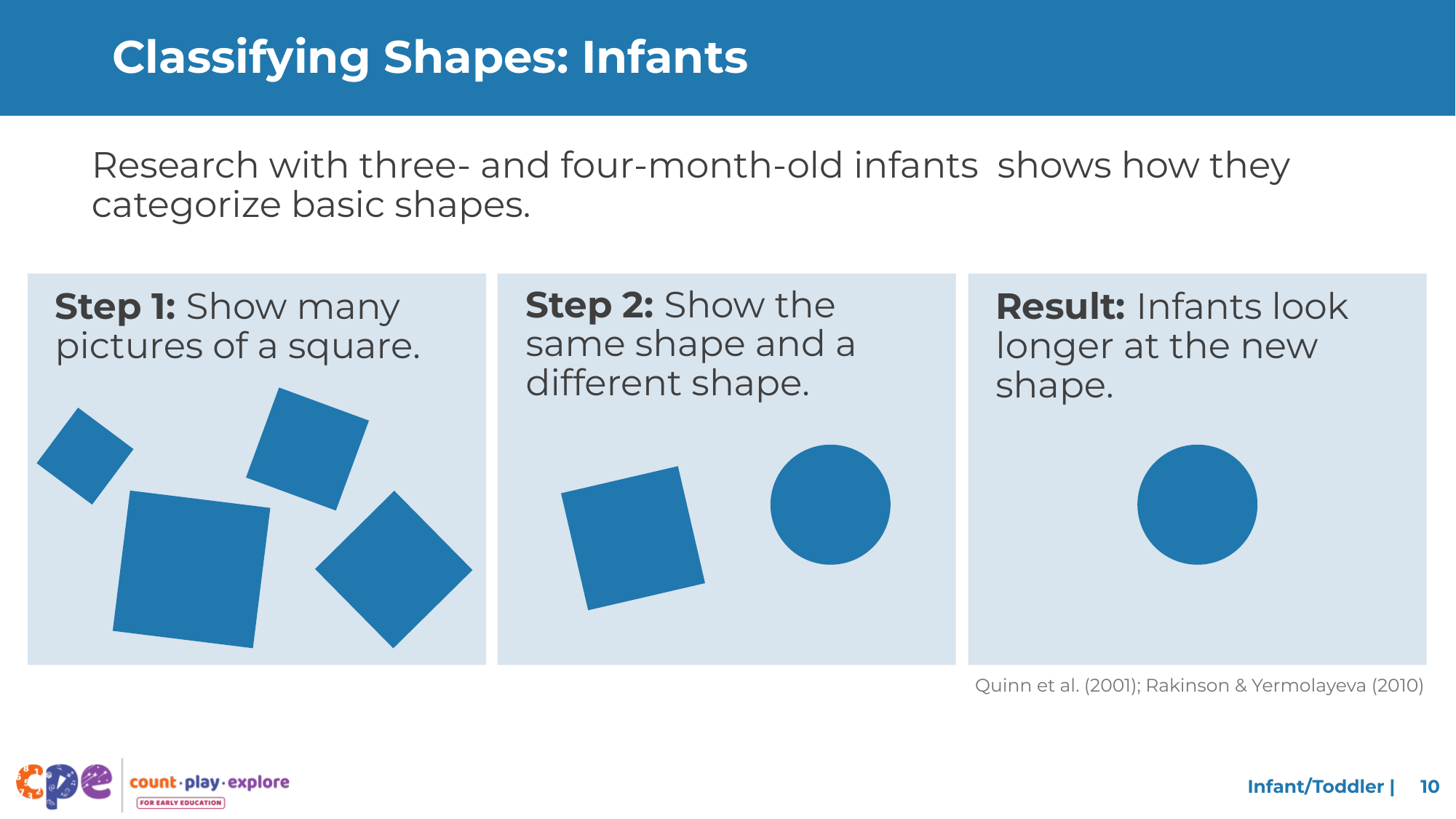

# Classifying Shapes: Infants
Research with three- and four-month-old infants  shows how they categorize basic shapes.

Step 2: Show the same shape and a different shape.
Step 1: Show many pictures of a square.
Result: Infants look longer at the new shape.

Quinn et al. (2001); Rakinson & Yermolayeva (2010)